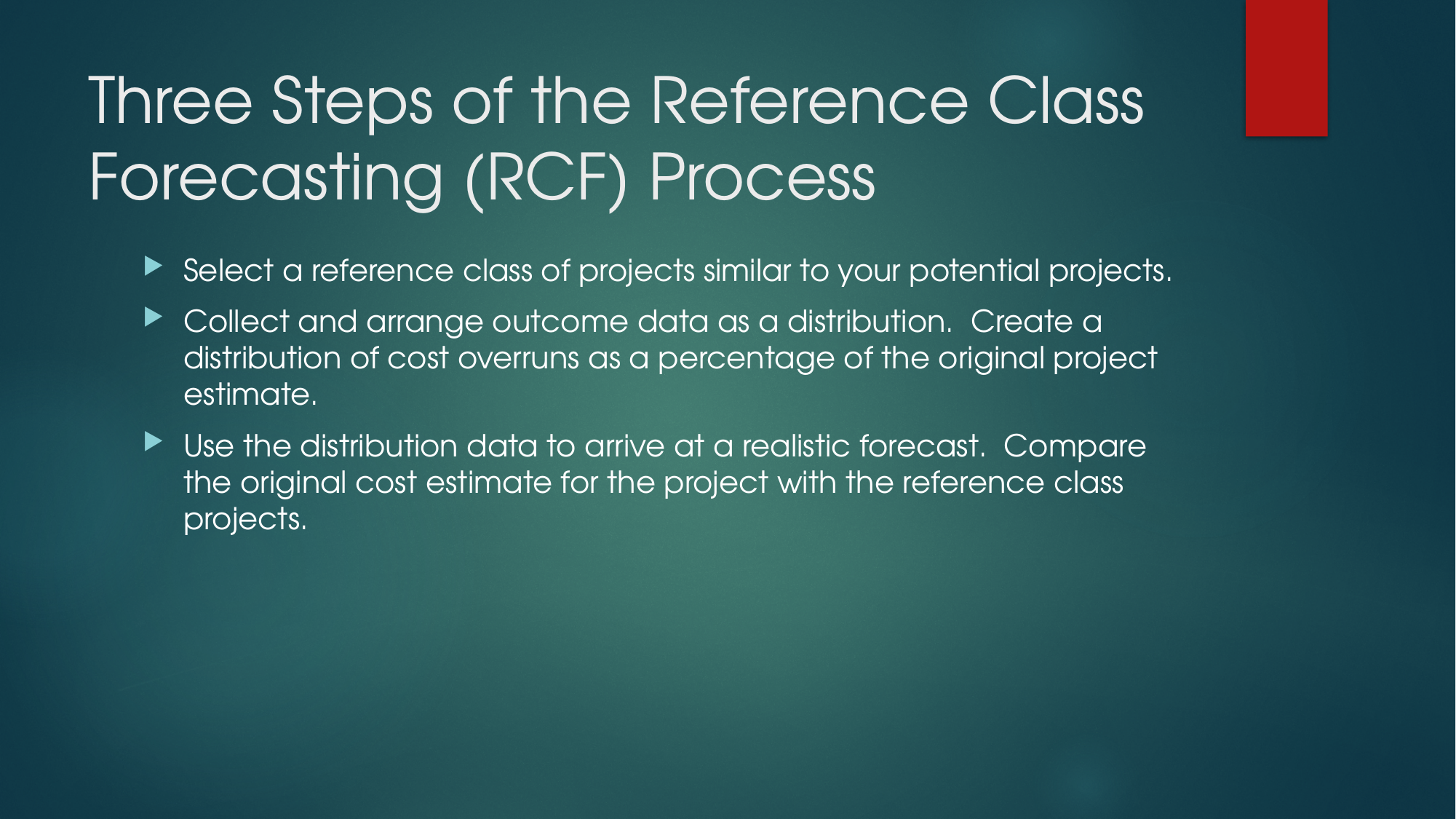

# Three Steps of the Reference Class Forecasting (RCF) Process
Select a reference class of projects similar to your potential projects.
Collect and arrange outcome data as a distribution.  Create a distribution of cost overruns as a percentage of the original project estimate.
Use the distribution data to arrive at a realistic forecast.  Compare the original cost estimate for the project with the reference class projects.